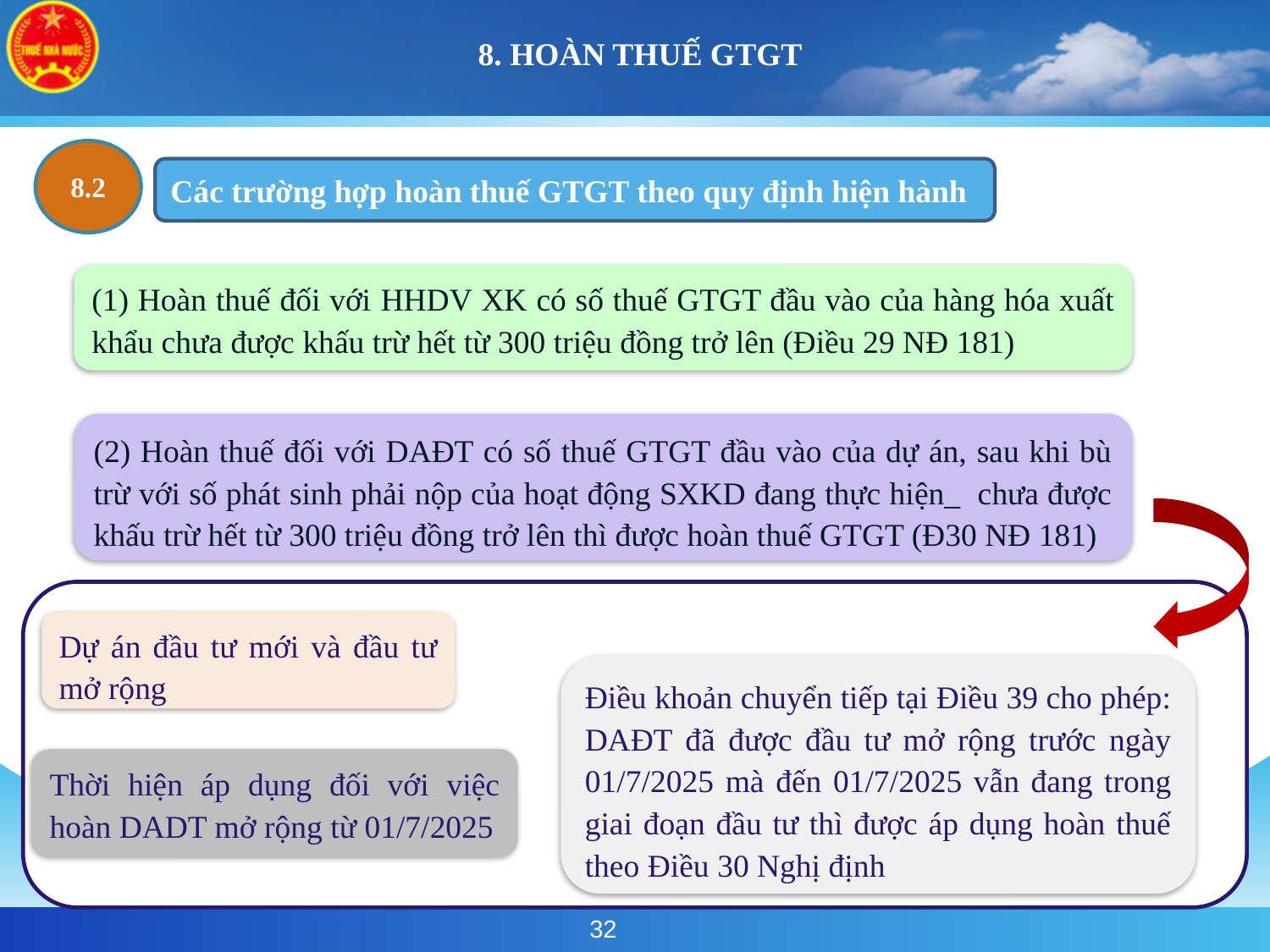

# 8. HOÀN THUẾ GTGT
8.2
Các trường hợp hoàn thuế GTGT theo quy định hiện hành
(1) Hoàn thuế đối với HHDV XK có số thuế GTGT đầu vào của hàng hóa xuất khẩu chưa được khấu trừ hết từ 300 triệu đồng trở lên (Điều 29 NĐ 181)
(2) Hoàn thuế đối với DAĐT có số thuế GTGT đầu vào của dự án, sau khi bù trừ với số phát sinh phải nộp của hoạt động SXKD đang thực hiện_  chưa được khấu trừ hết từ 300 triệu đồng trở lên thì được hoàn thuế GTGT (Đ30 NĐ 181)

Dự án đầu tư mới và đầu tư mở rộng
Điều khoản chuyển tiếp tại Điều 39 cho phép: DAĐT đã được đầu tư mở rộng trước ngày 01/7/2025 mà đến 01/7/2025 vẫn đang trong giai đoạn đầu tư thì được áp dụng hoàn thuế theo Điều 30 Nghị định
Thời hiện áp dụng đối với việc hoàn DADT mở rộng từ 01/7/2025
32